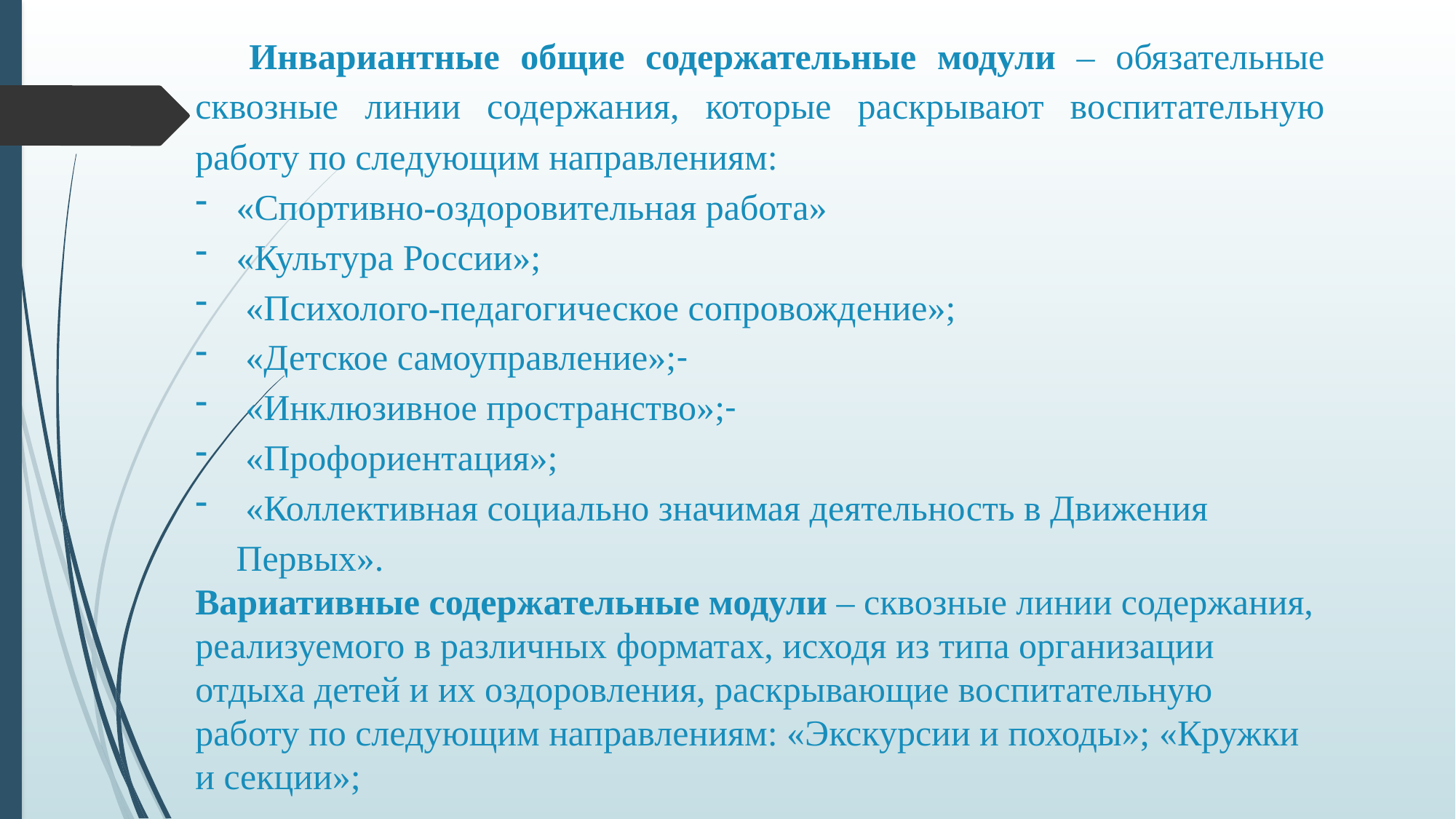

Инвариантные общие содержательные модули – обязательные сквозные линии содержания, которые раскрывают воспитательную работу по следующим направлениям:
«Спортивно-оздоровительная работа»
«Культура России»;
 «Психолого-педагогическое сопровождение»;
 «Детское самоуправление»;-
 «Инклюзивное пространство»;-
 «Профориентация»;
 «Коллективная социально значимая деятельность в Движения Первых».
Вариативные содержательные модули – сквозные линии содержания, реализуемого в различных форматах, исходя из типа организации отдыха детей и их оздоровления, раскрывающие воспитательную работу по следующим направлениям: «Экскурсии и походы»; «Кружки и секции»;